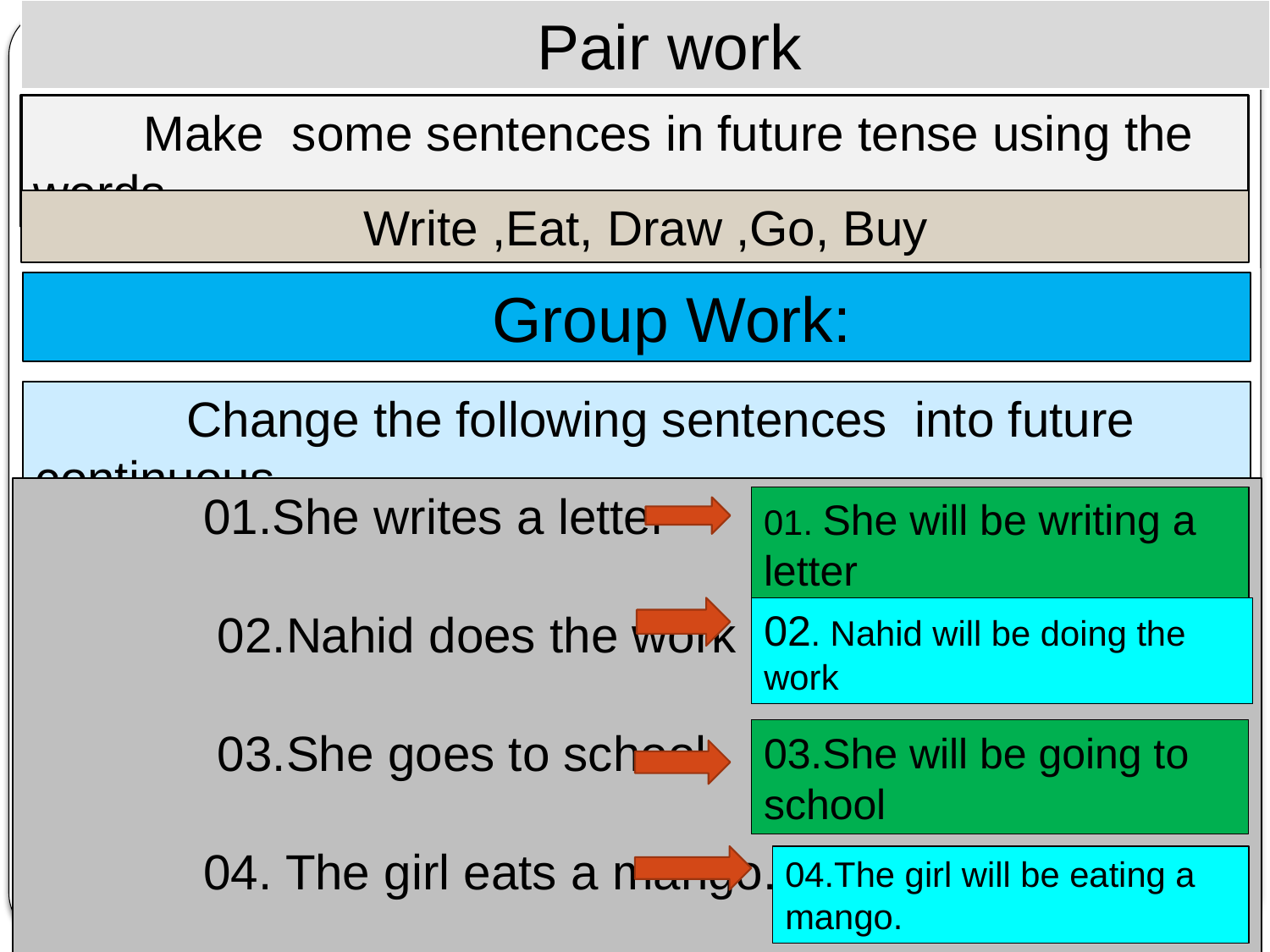

Pair work
        Make  some sentences in future tense using the words
                        Write ,Eat, Draw ,Go, Buy
                          Group Work:
           Change the following sentences  into future continuous
             01.She writes a letter

              02.Nahid does the work

              03.She goes to school.

             04. The girl eats a mango.

01. She will be writing a letter

02. Nahid will be doing the work
03.She will be going to school

04.The girl will be eating a mango.